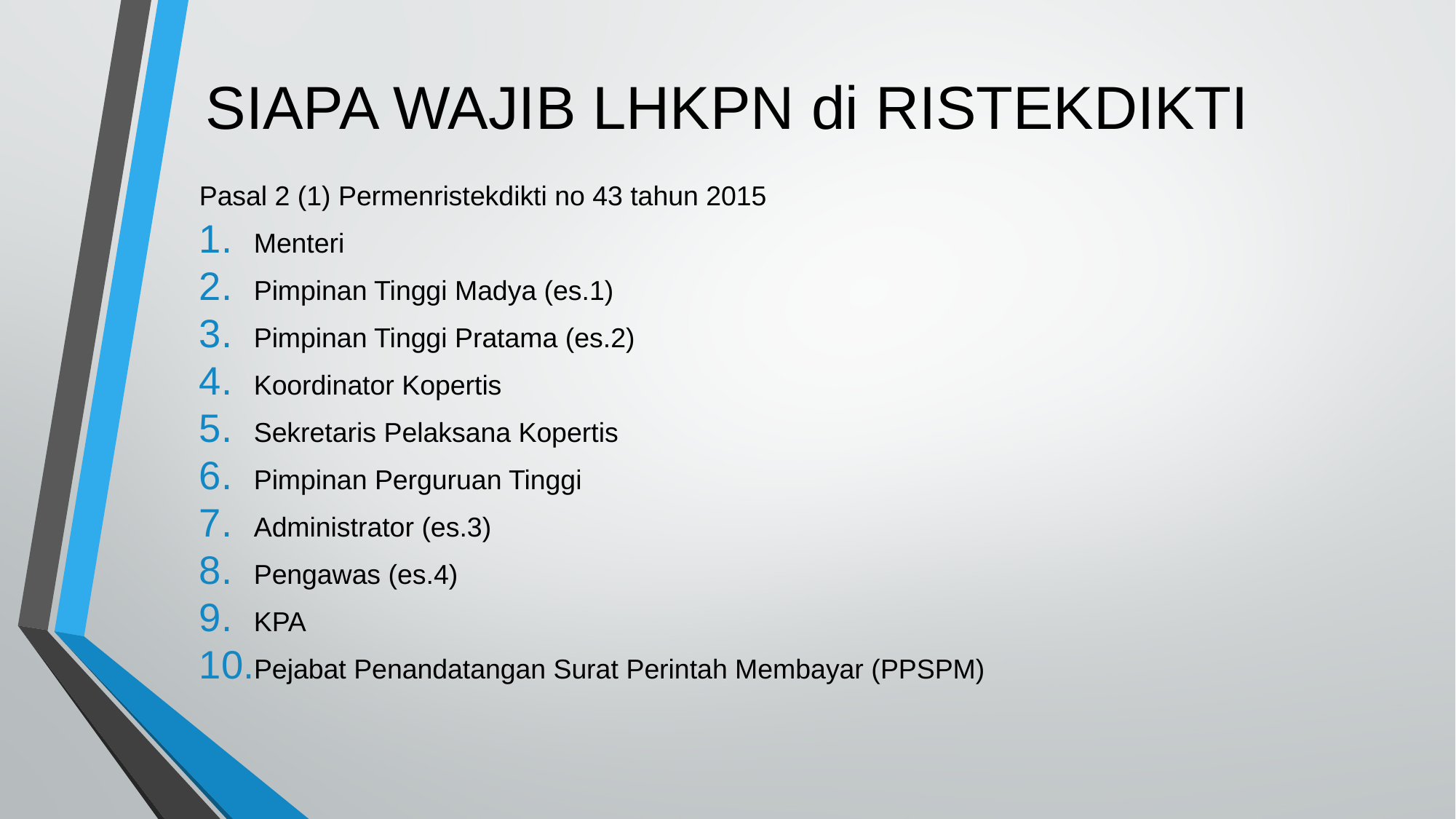

# SIAPA WAJIB LHKPN di RISTEKDIKTI
Pasal 2 (1) Permenristekdikti no 43 tahun 2015
Menteri
Pimpinan Tinggi Madya (es.1)
Pimpinan Tinggi Pratama (es.2)
Koordinator Kopertis
Sekretaris Pelaksana Kopertis
Pimpinan Perguruan Tinggi
Administrator (es.3)
Pengawas (es.4)
KPA
Pejabat Penandatangan Surat Perintah Membayar (PPSPM)